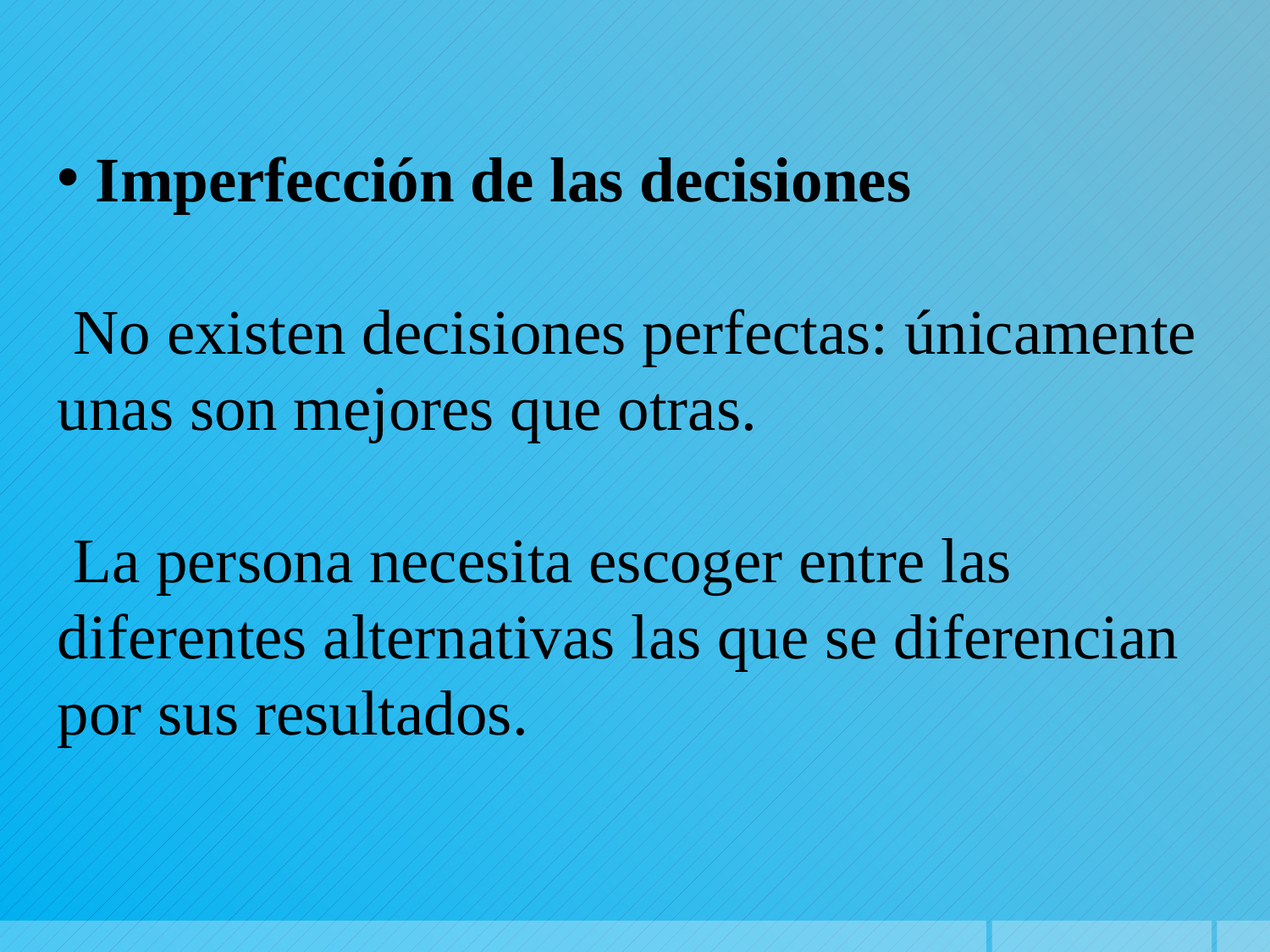

Imperfección de las decisiones

 No existen decisiones perfectas: únicamente unas son mejores que otras.

 La persona necesita escoger entre las diferentes alternativas las que se diferencian por sus resultados.